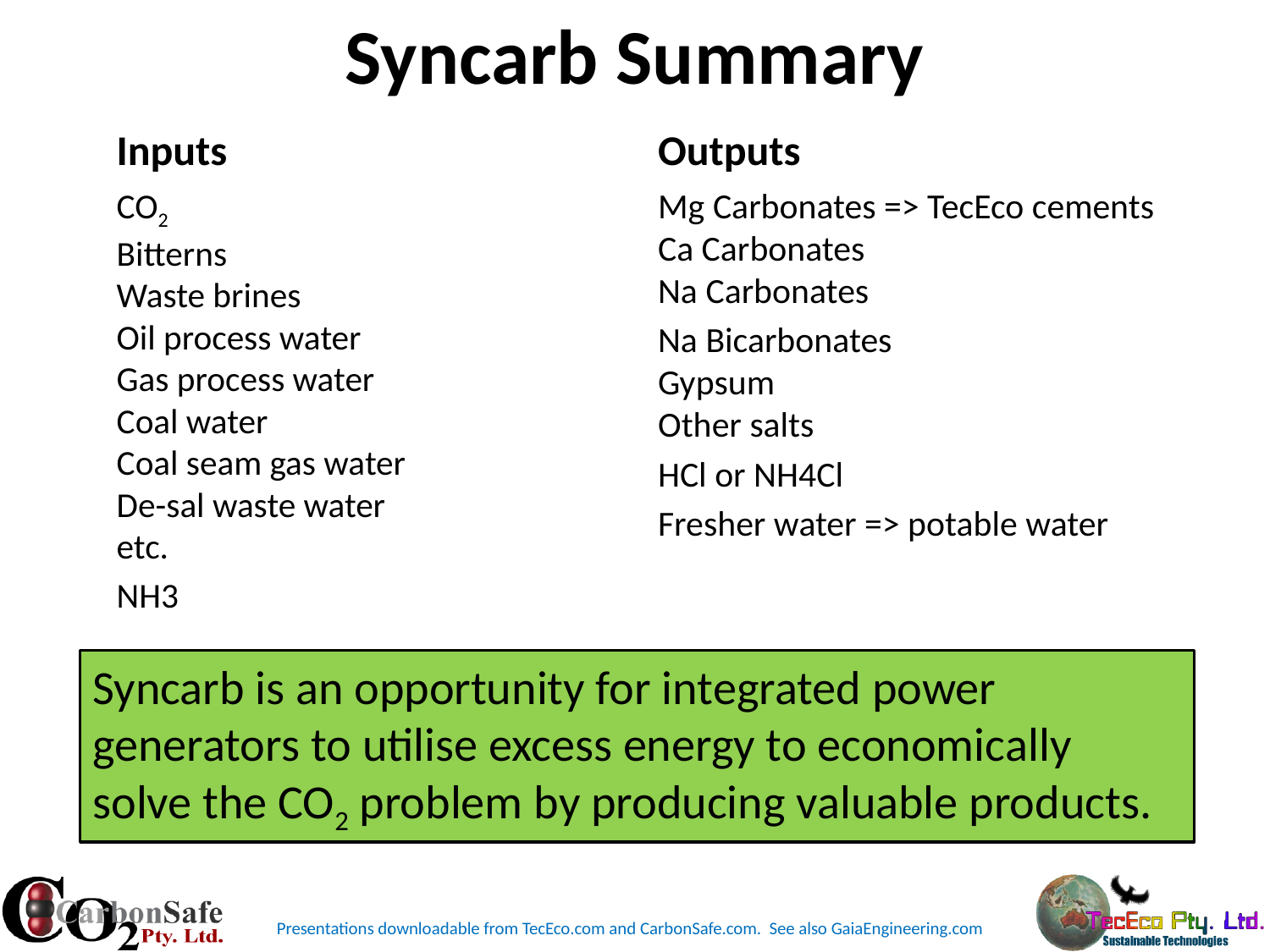

# Syncarb Summary
Inputs
Outputs
CO2
Bitterns
Waste brines
Oil process water
Gas process water
Coal water
Coal seam gas water
De-sal waste water
etc.
NH3
Mg Carbonates => TecEco cements
Ca Carbonates
Na Carbonates
Na Bicarbonates
Gypsum
Other salts
HCl or NH4Cl
Fresher water => potable water

Syncarb is an opportunity for integrated power generators to utilise excess energy to economically solve the CO2 problem by producing valuable products.
Presentations downloadable from TecEco.com and CarbonSafe.com.  See also GaiaEngineering.com